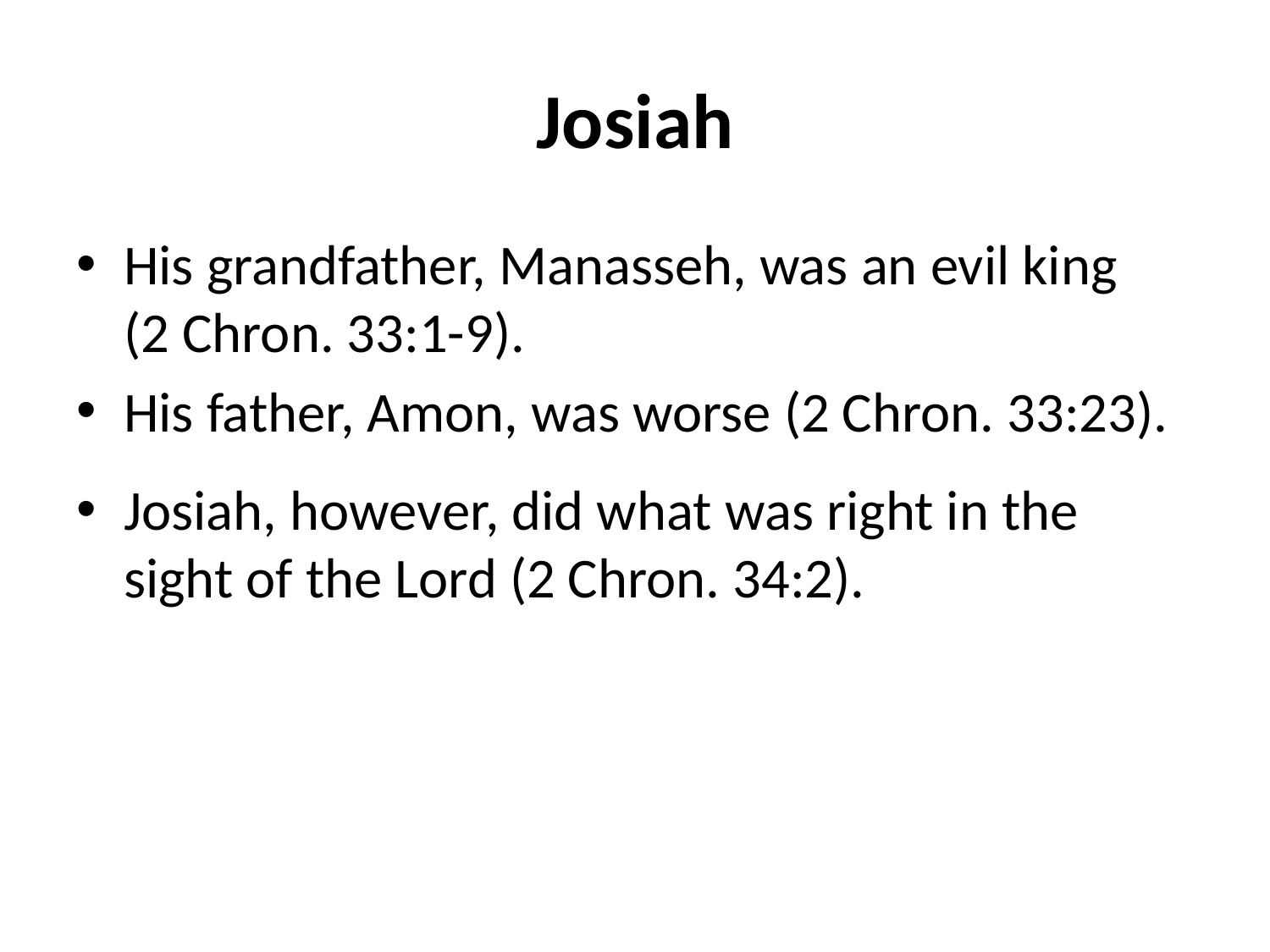

# Josiah
His grandfather, Manasseh, was an evil king    (2 Chron. 33:1-9).
His father, Amon, was worse (2 Chron. 33:23).

Josiah, however, did what was right in the sight of the Lord (2 Chron. 34:2).